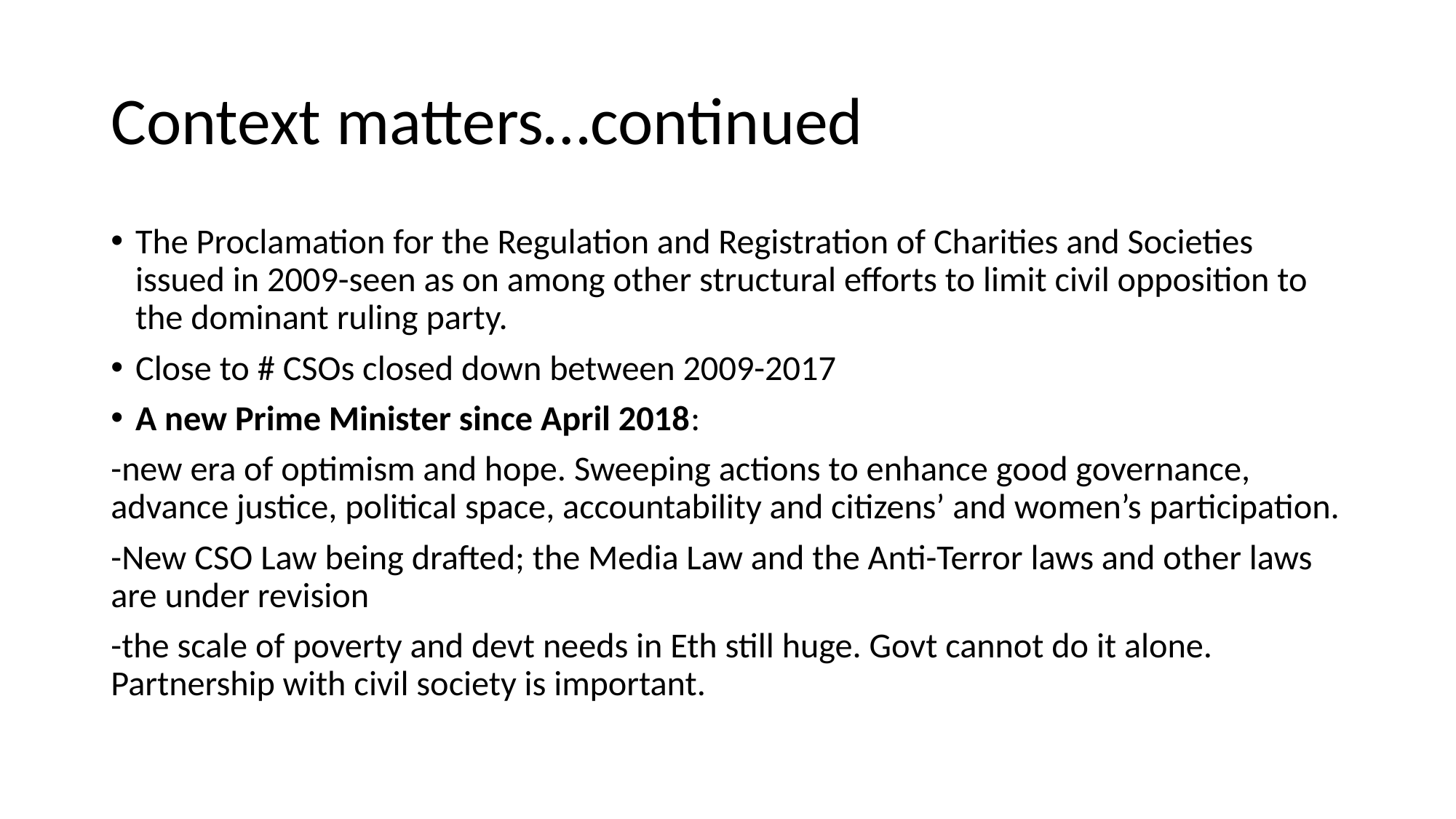

# Context matters…continued
The Proclamation for the Regulation and Registration of Charities and Societies issued in 2009-seen as on among other structural efforts to limit civil opposition to the dominant ruling party.
Close to # CSOs closed down between 2009-2017
A new Prime Minister since April 2018:
-new era of optimism and hope. Sweeping actions to enhance good governance, advance justice, political space, accountability and citizens’ and women’s participation.
-New CSO Law being drafted; the Media Law and the Anti-Terror laws and other laws are under revision
-the scale of poverty and devt needs in Eth still huge. Govt cannot do it alone. Partnership with civil society is important.